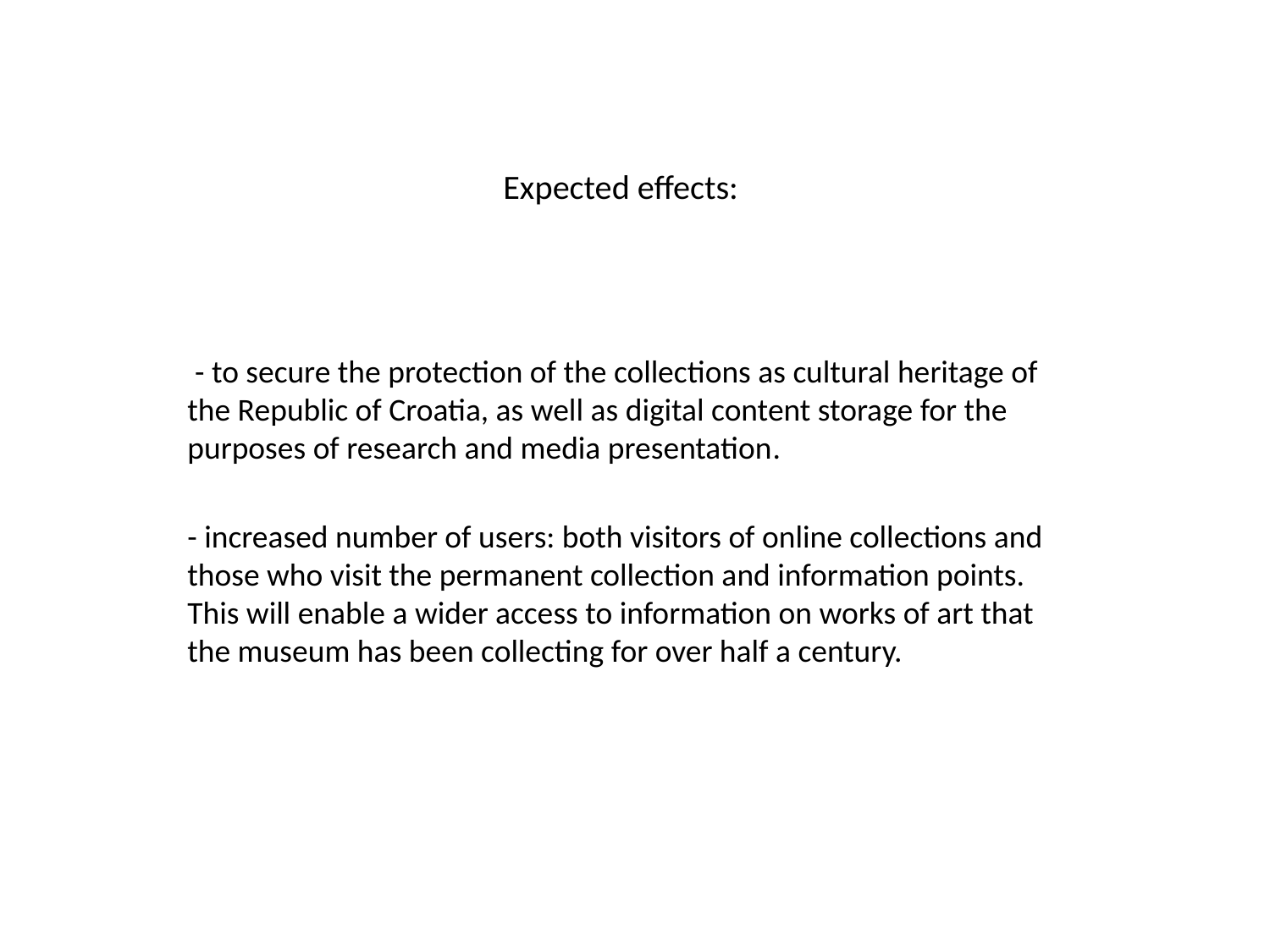

# Expected effects:

 - to secure the protection of the collections as cultural heritage of the Republic of Croatia, as well as digital content storage for the purposes of research and media presentation.

- increased number of users: both visitors of online collections and those who visit the permanent collection and information points. This will enable a wider access to information on works of art that the museum has been collecting for over half a century.